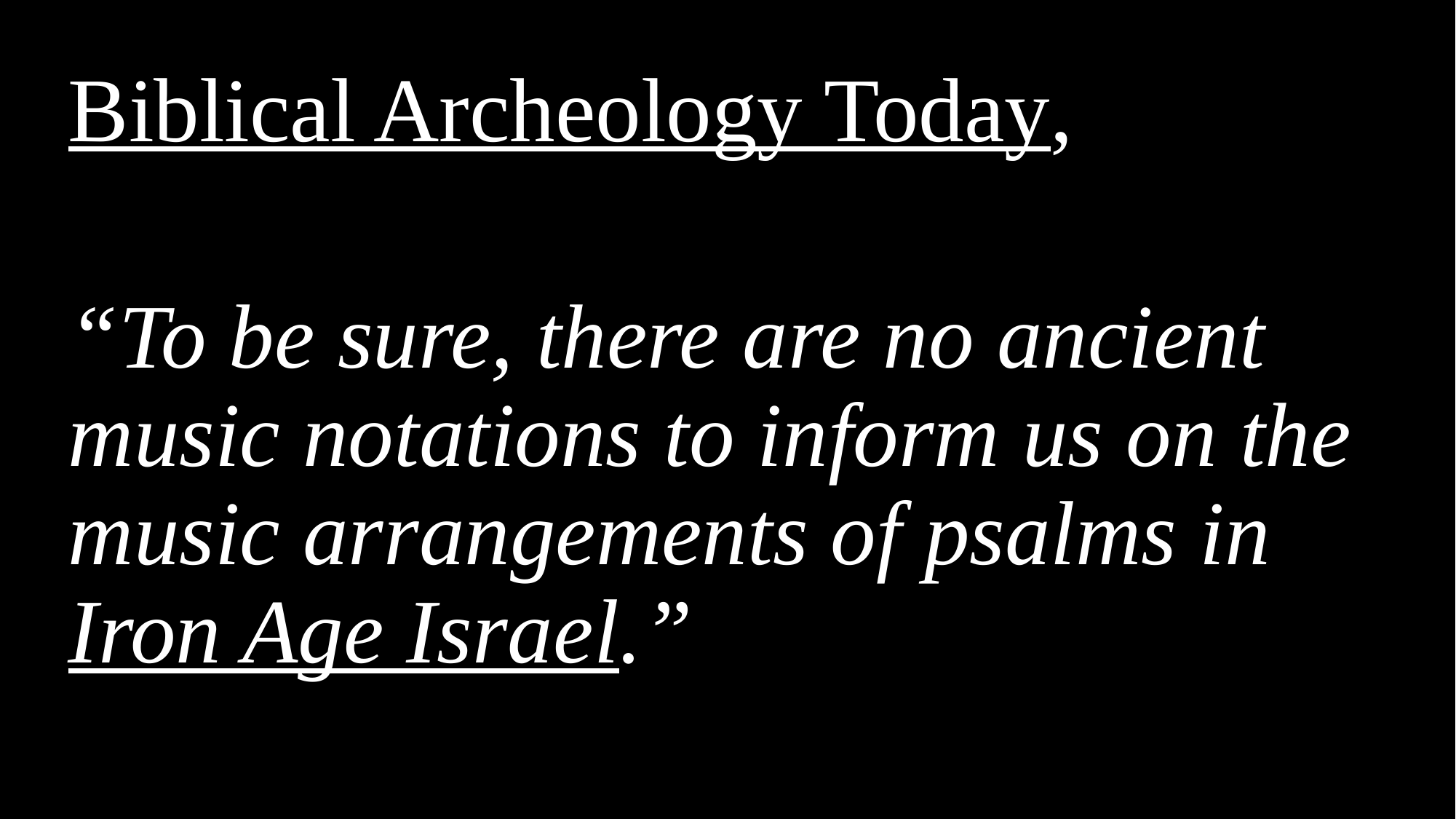

Biblical Archeology Today,

“To be sure, there are no ancient music notations to inform us on the music arrangements of psalms in Iron Age Israel.”